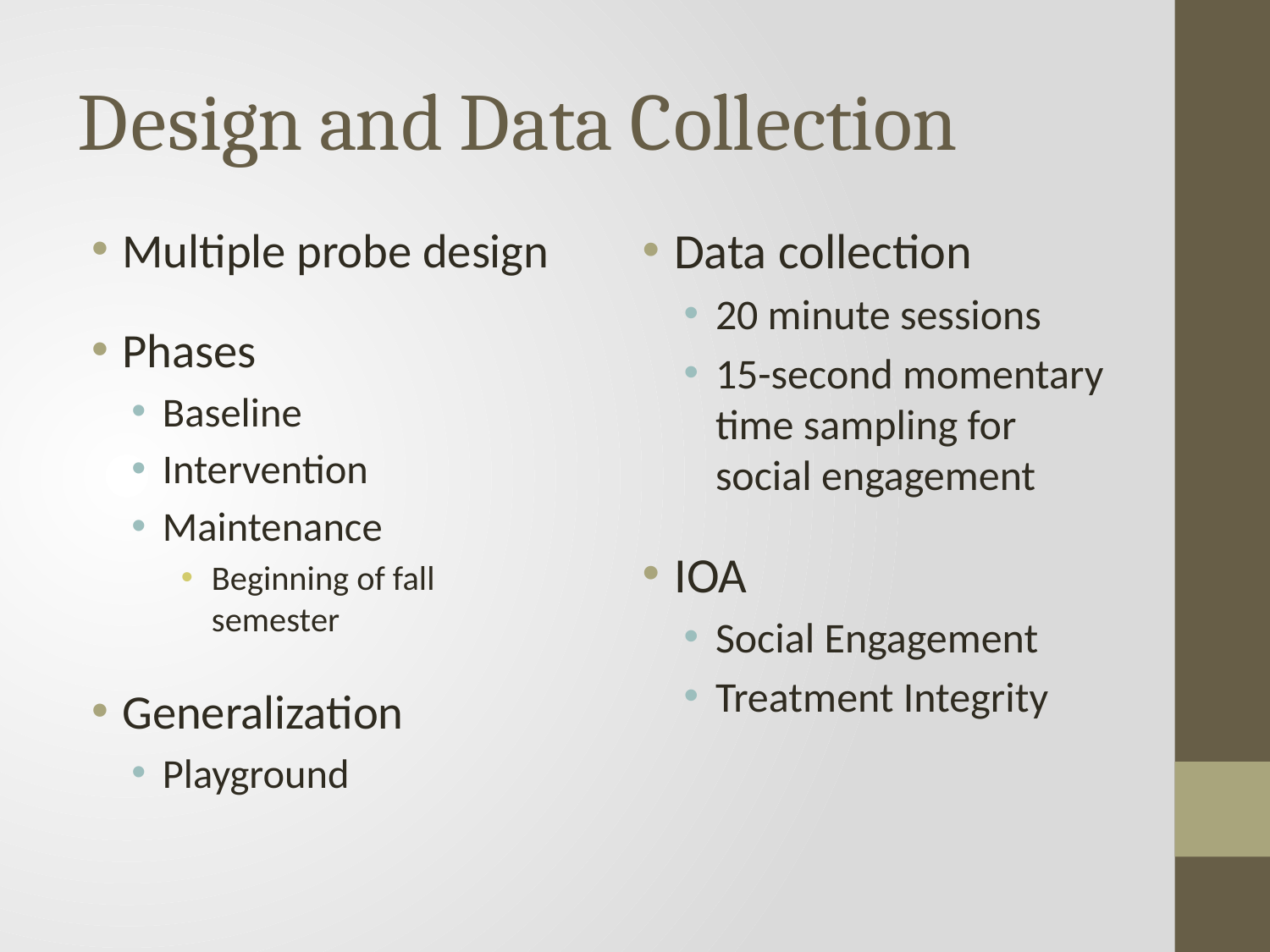

# Design and Data Collection
Multiple probe design

Phases
Baseline
Intervention
Maintenance
Beginning of fall semester

Generalization
Playground
Data collection
20 minute sessions
15-second momentary time sampling for social engagement

IOA
Social Engagement
Treatment Integrity